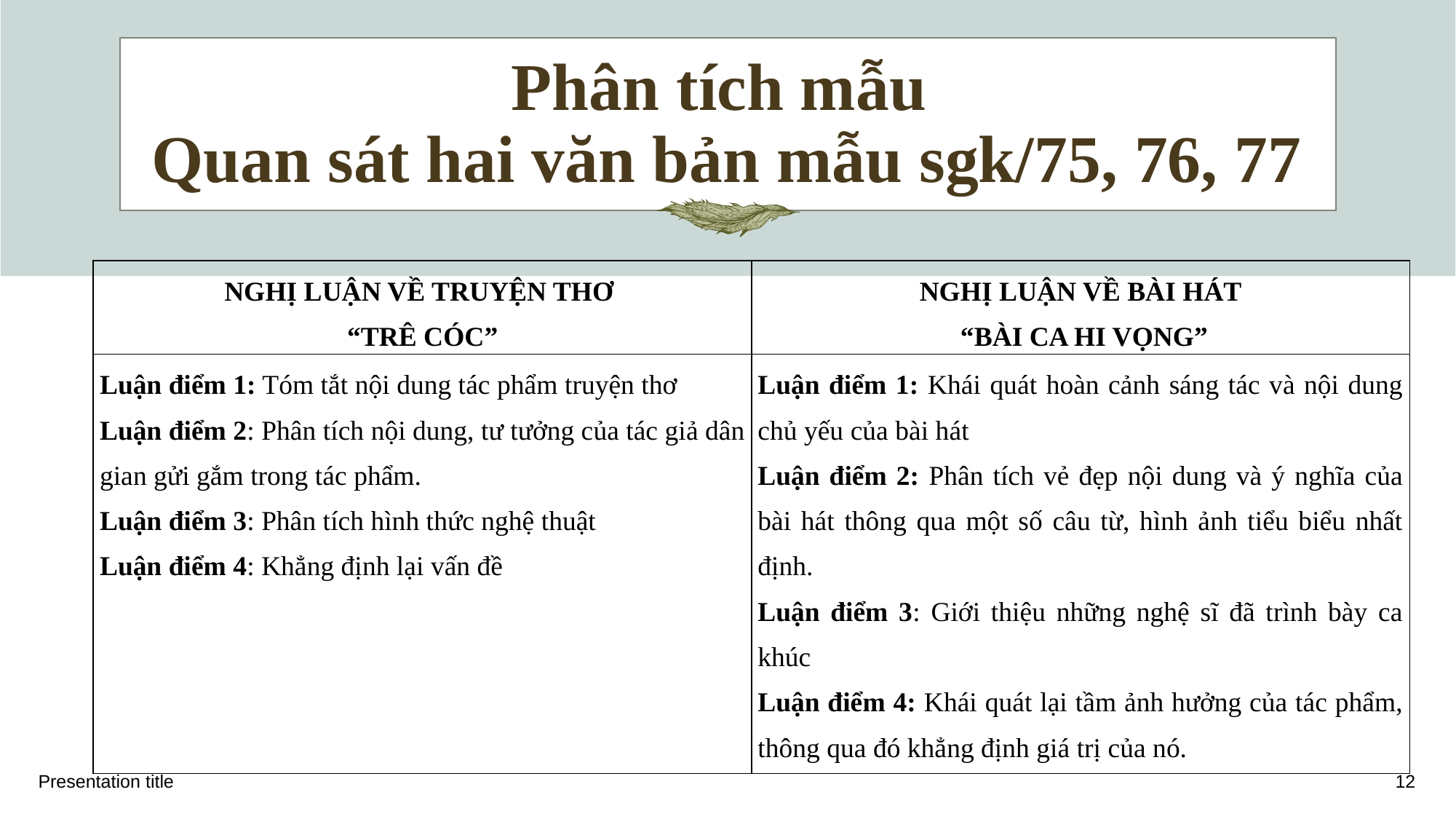

# Phân tích mẫu Quan sát hai văn bản mẫu sgk/75, 76, 77
| NGHỊ LUẬN VỀ TRUYỆN THƠ “TRÊ CÓC” | NGHỊ LUẬN VỀ BÀI HÁT “BÀI CA HI VỌNG” |
| --- | --- |
| Luận điểm 1: Tóm tắt nội dung tác phẩm truyện thơ Luận điểm 2: Phân tích nội dung, tư tưởng của tác giả dân gian gửi gắm trong tác phẩm. Luận điểm 3: Phân tích hình thức nghệ thuật Luận điểm 4: Khẳng định lại vấn đề | Luận điểm 1: Khái quát hoàn cảnh sáng tác và nội dung chủ yếu của bài hát Luận điểm 2: Phân tích vẻ đẹp nội dung và ý nghĩa của bài hát thông qua một số câu từ, hình ảnh tiểu biểu nhất định. Luận điểm 3: Giới thiệu những nghệ sĩ đã trình bày ca khúc Luận điểm 4: Khái quát lại tầm ảnh hưởng của tác phẩm, thông qua đó khẳng định giá trị của nó. |
Presentation title
12